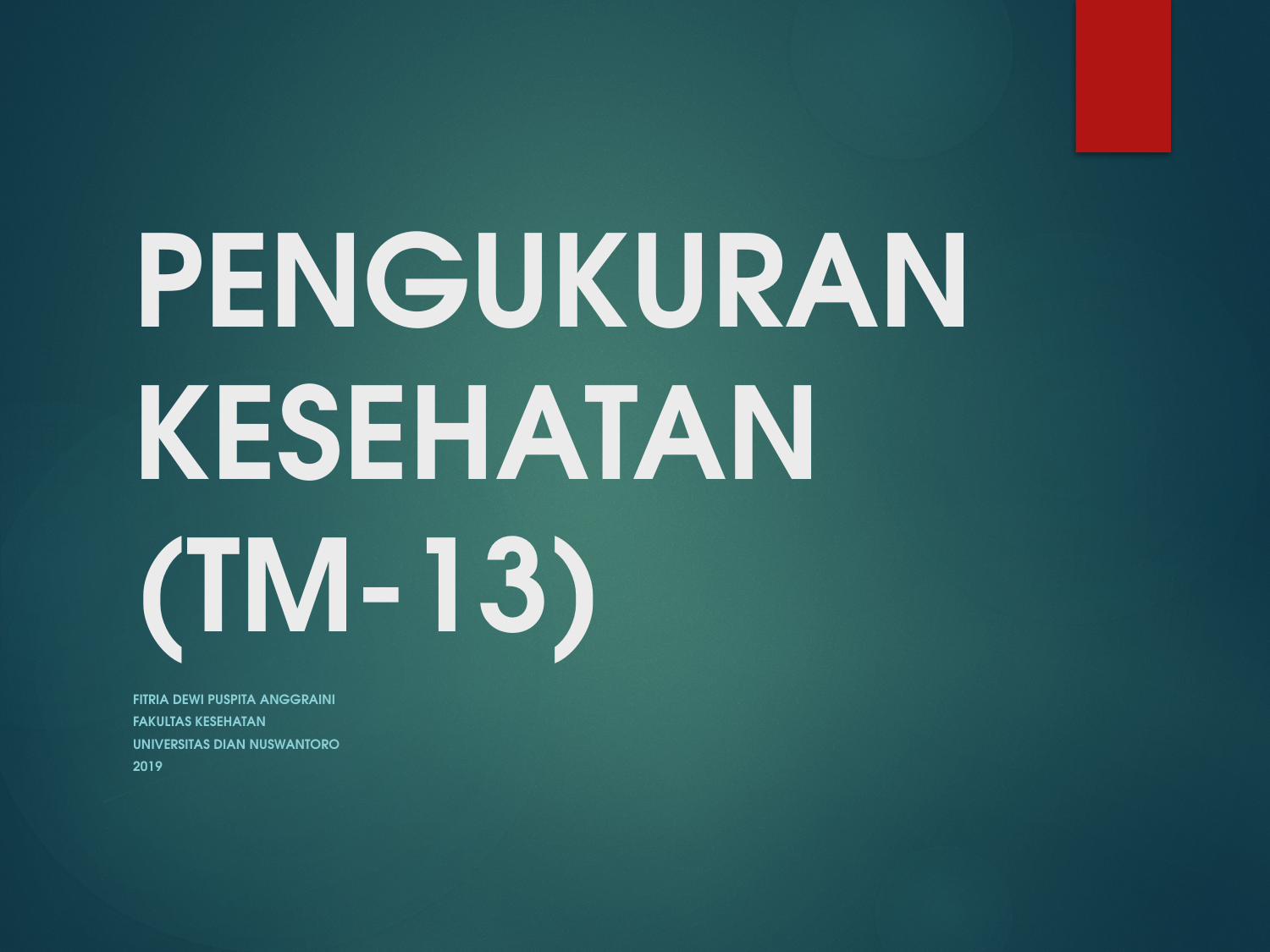

# PENGUKURAN KESEHATAN (TM-13)

Fitria Dewi Puspita Anggraini
Fakultas Kesehatan
Universitas Dian Nuswantoro
2019